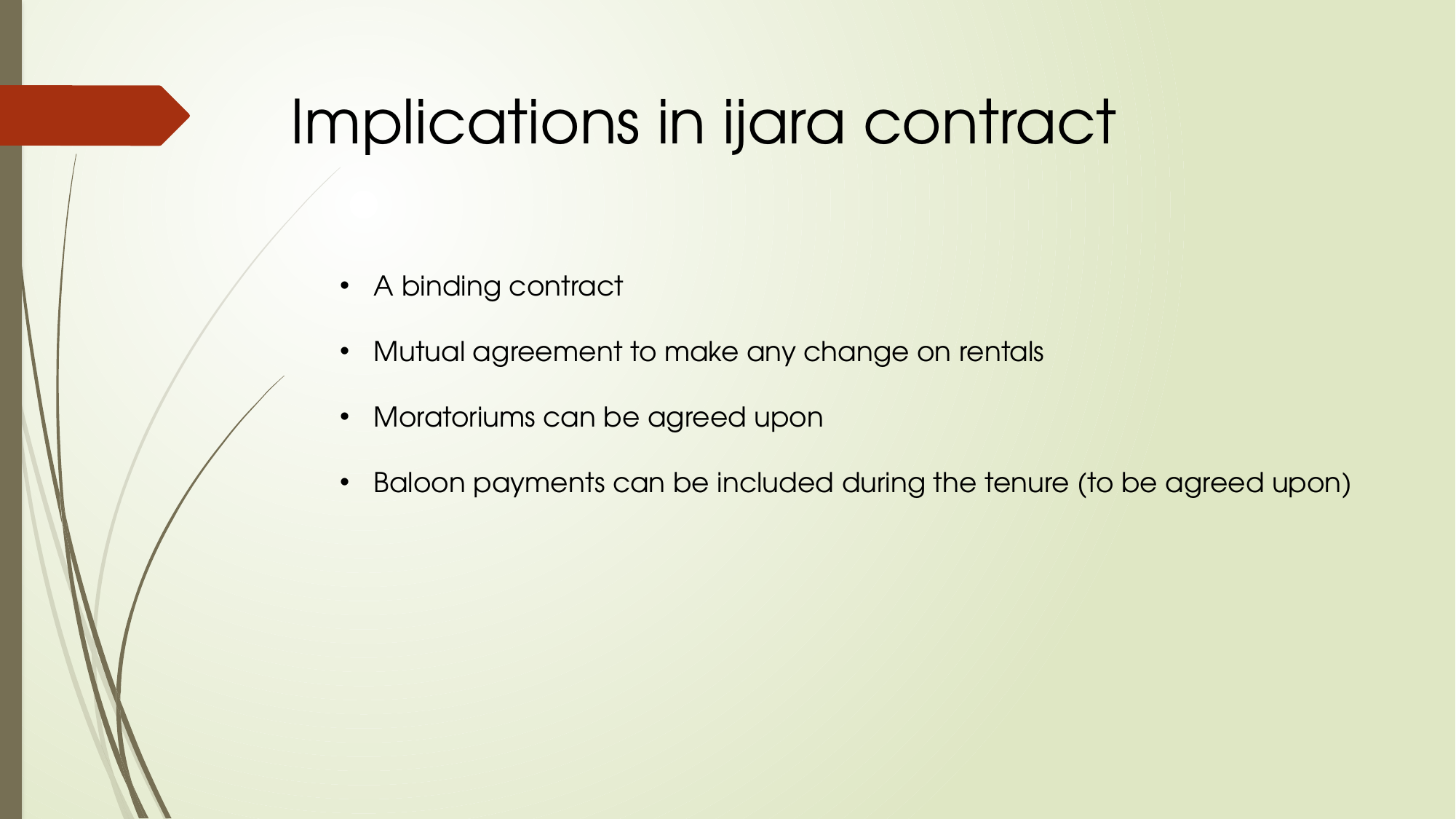

Implications in ijara contract
A binding contract
Mutual agreement to make any change on rentals
Moratoriums can be agreed upon
Baloon payments can be included during the tenure (to be agreed upon)